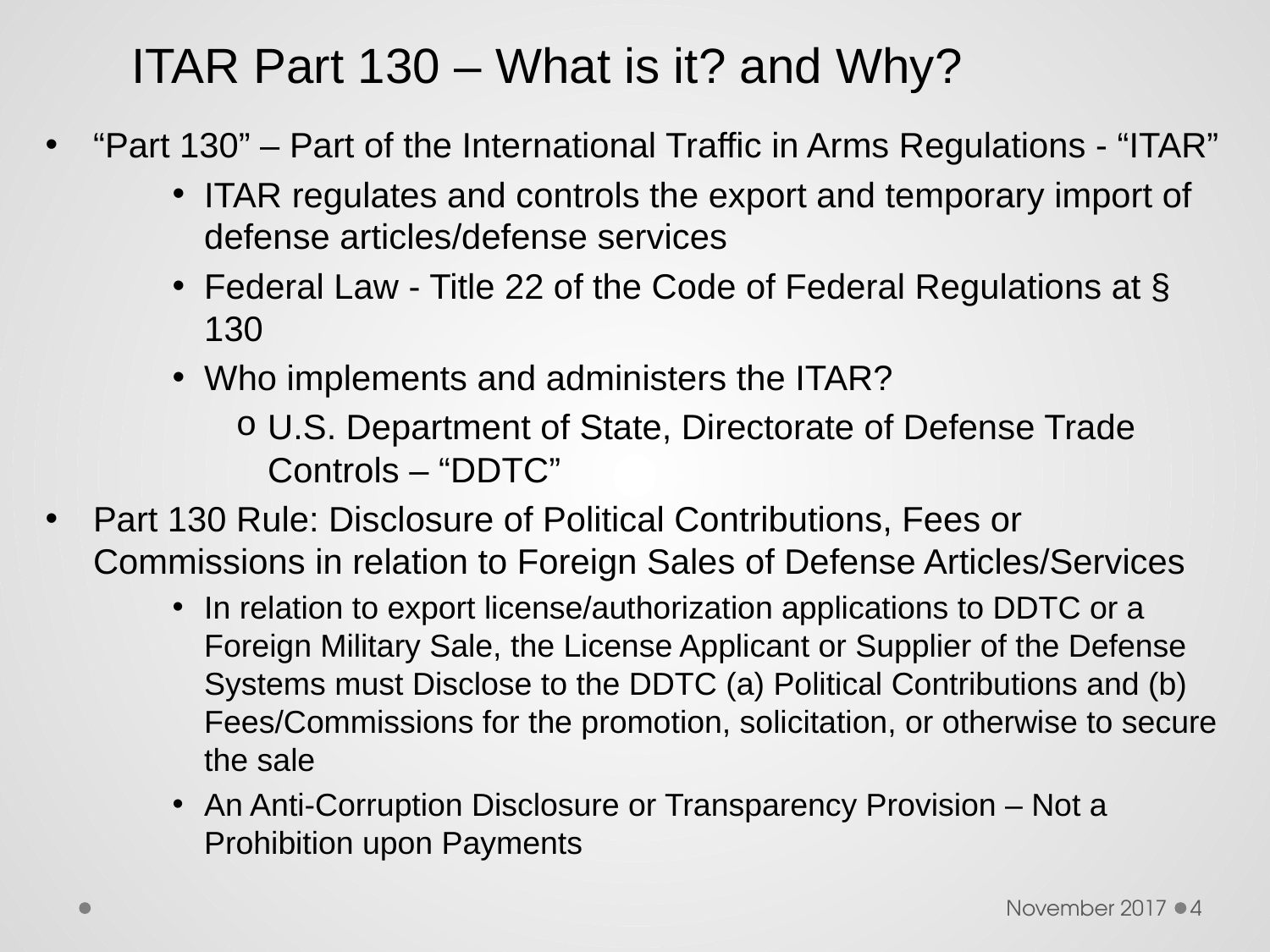

# ITAR Part 130 – What is it? and Why?
“Part 130” – Part of the International Traffic in Arms Regulations - “ITAR”
ITAR regulates and controls the export and temporary import of defense articles/defense services
Federal Law - Title 22 of the Code of Federal Regulations at § 130
Who implements and administers the ITAR?
U.S. Department of State, Directorate of Defense Trade Controls – “DDTC”
Part 130 Rule: Disclosure of Political Contributions, Fees or Commissions in relation to Foreign Sales of Defense Articles/Services
In relation to export license/authorization applications to DDTC or a Foreign Military Sale, the License Applicant or Supplier of the Defense Systems must Disclose to the DDTC (a) Political Contributions and (b) Fees/Commissions for the promotion, solicitation, or otherwise to secure the sale
An Anti-Corruption Disclosure or Transparency Provision – Not a Prohibition upon Payments
November 2017
4